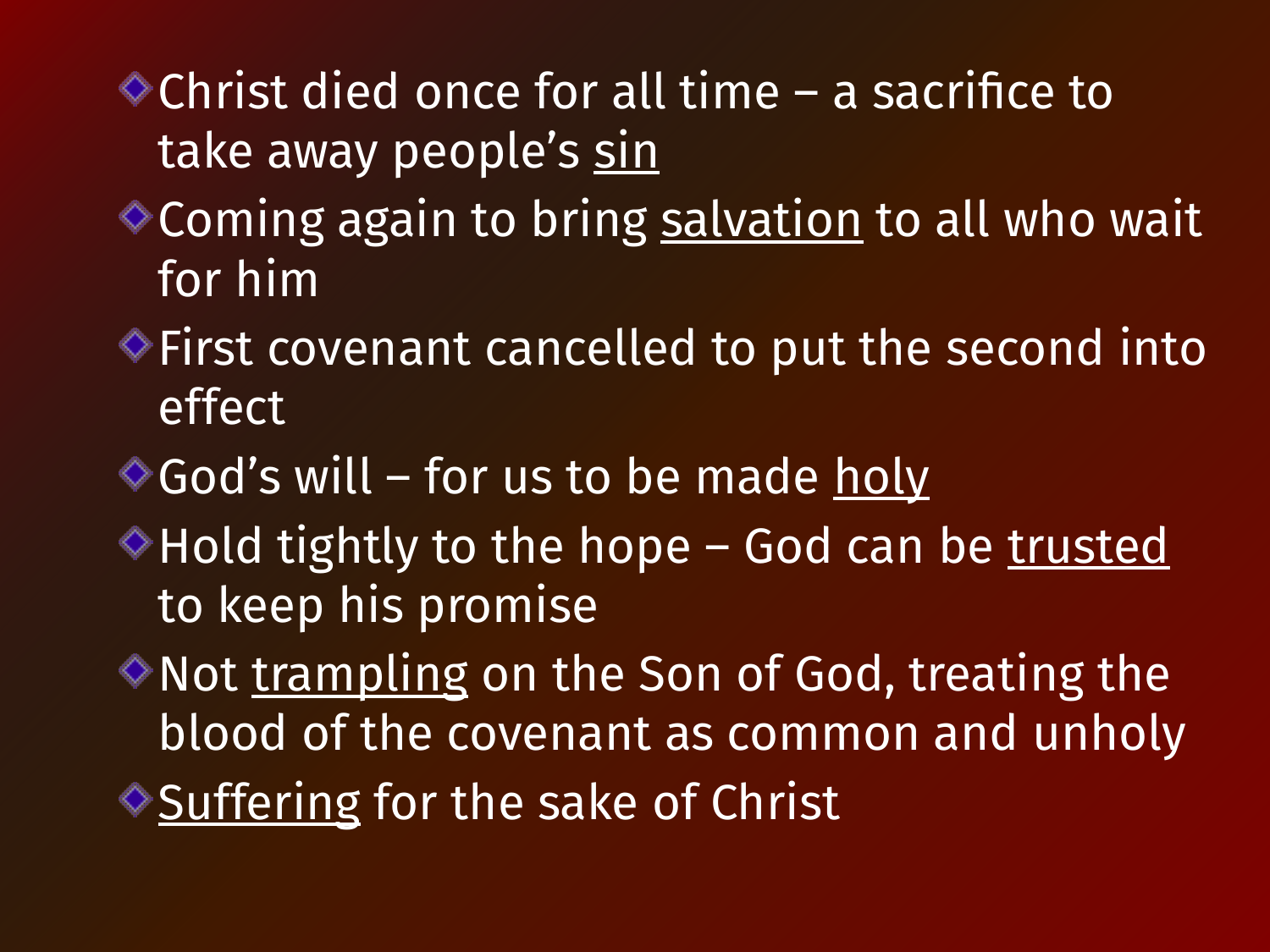

Christ died once for all time – a sacrifice to take away people’s sin
Coming again to bring salvation to all who wait for him
First covenant cancelled to put the second into effect
God’s will – for us to be made holy
Hold tightly to the hope – God can be trusted to keep his promise
Not trampling on the Son of God, treating the blood of the covenant as common and unholy
Suffering for the sake of Christ